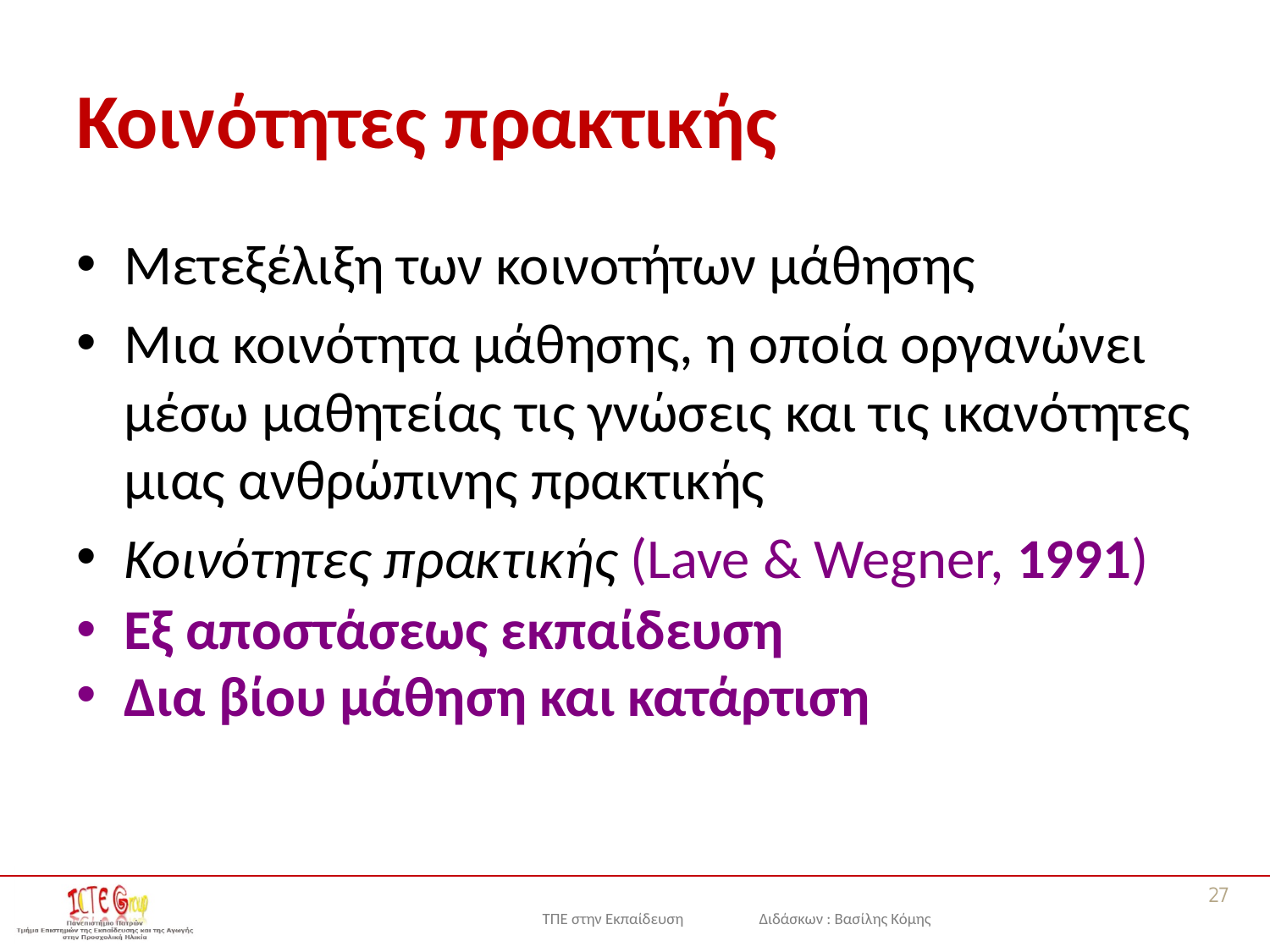

# Κοινότητες πρακτικής
Μετεξέλιξη των κοινοτήτων μάθησης
Μια κοινότητα μάθησης, η οποία οργανώνει μέσω μαθητείας τις γνώσεις και τις ικανότητες μιας ανθρώπινης πρακτικής
Κοινότητες πρακτικής (Lave & Wegner, 1991)
Εξ αποστάσεως εκπαίδευση
Δια βίου μάθηση και κατάρτιση

27